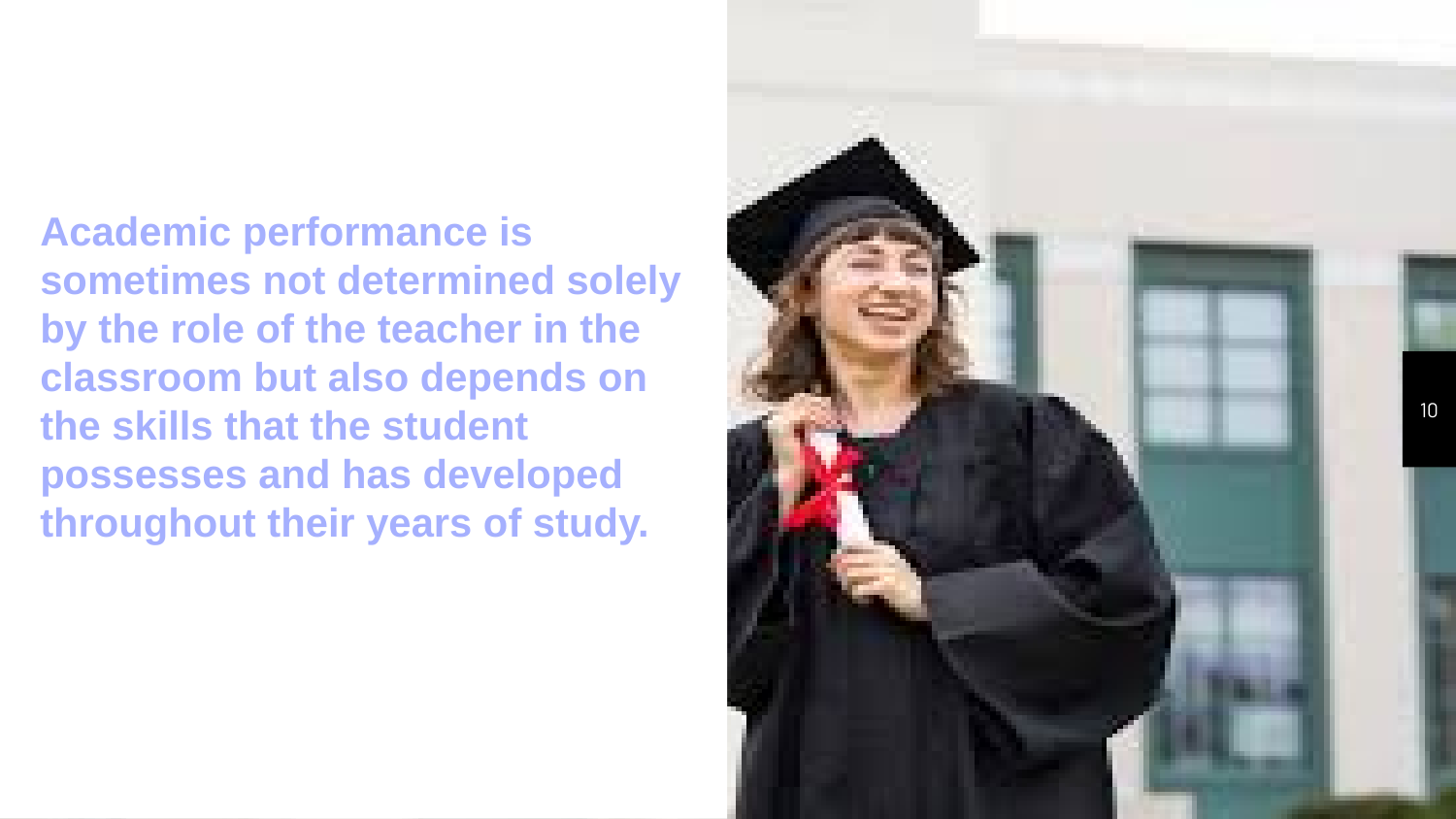

10
Academic performance is sometimes not determined solely by the role of the teacher in the classroom but also depends on the skills that the student possesses and has developed throughout their years of study.